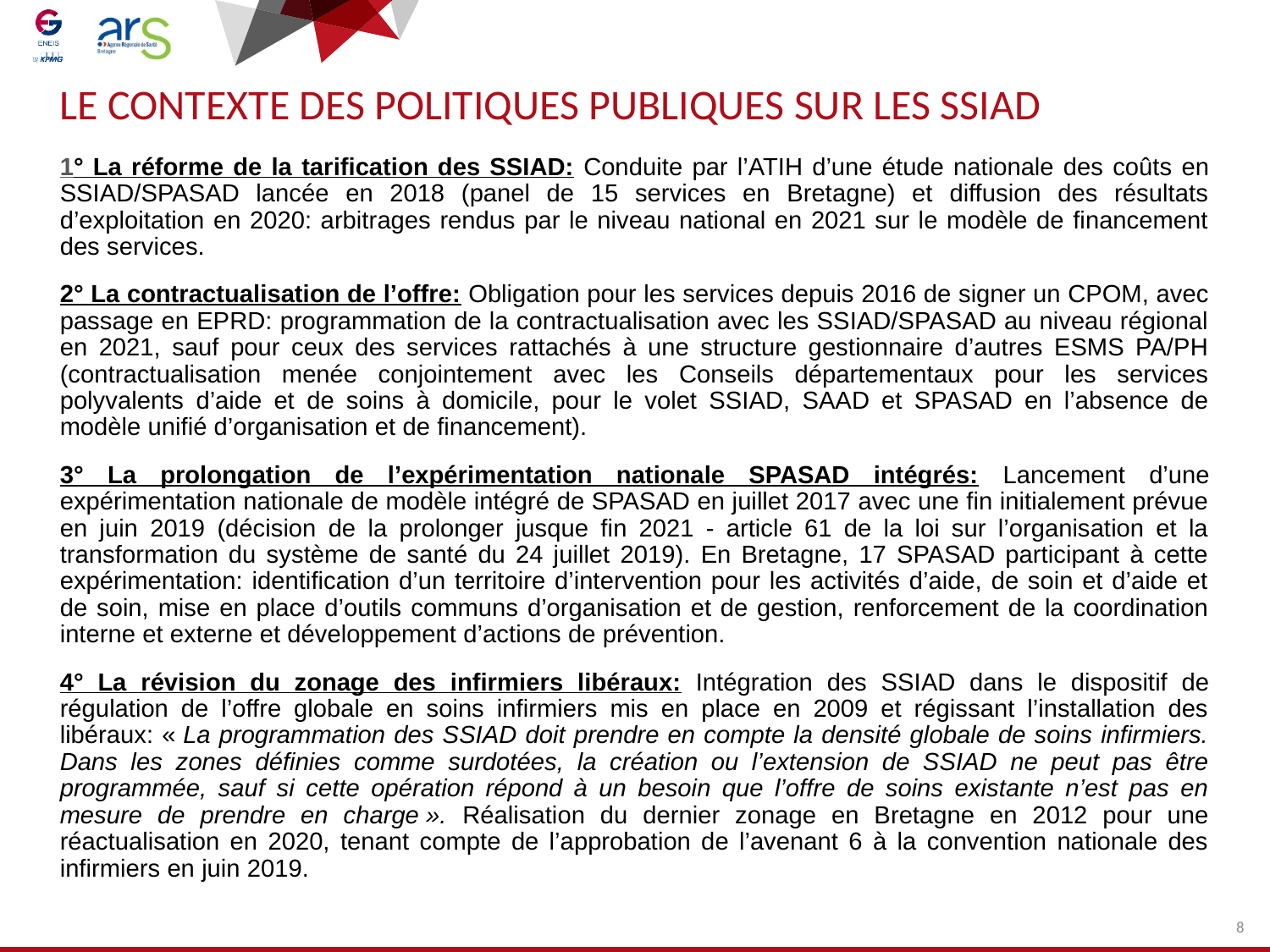

# LE CONTEXTE DES POLITIQUES PUBLIQUES SUR LES SSIAD
1° La réforme de la tarification des SSIAD: Conduite par l’ATIH d’une étude nationale des coûts en SSIAD/SPASAD lancée en 2018 (panel de 15 services en Bretagne) et diffusion des résultats d’exploitation en 2020: arbitrages rendus par le niveau national en 2021 sur le modèle de financement des services.
2° La contractualisation de l’offre: Obligation pour les services depuis 2016 de signer un CPOM, avec passage en EPRD: programmation de la contractualisation avec les SSIAD/SPASAD au niveau régional en 2021, sauf pour ceux des services rattachés à une structure gestionnaire d’autres ESMS PA/PH (contractualisation menée conjointement avec les Conseils départementaux pour les services polyvalents d’aide et de soins à domicile, pour le volet SSIAD, SAAD et SPASAD en l’absence de modèle unifié d’organisation et de financement).
3° La prolongation de l’expérimentation nationale SPASAD intégrés: Lancement d’une expérimentation nationale de modèle intégré de SPASAD en juillet 2017 avec une fin initialement prévue en juin 2019 (décision de la prolonger jusque fin 2021 - article 61 de la loi sur l’organisation et la transformation du système de santé du 24 juillet 2019). En Bretagne, 17 SPASAD participant à cette expérimentation: identification d’un territoire d’intervention pour les activités d’aide, de soin et d’aide et de soin, mise en place d’outils communs d’organisation et de gestion, renforcement de la coordination interne et externe et développement d’actions de prévention.
4° La révision du zonage des infirmiers libéraux: Intégration des SSIAD dans le dispositif de régulation de l’offre globale en soins infirmiers mis en place en 2009 et régissant l’installation des libéraux: « La programmation des SSIAD doit prendre en compte la densité globale de soins infirmiers. Dans les zones définies comme surdotées, la création ou l’extension de SSIAD ne peut pas être programmée, sauf si cette opération répond à un besoin que l’offre de soins existante n’est pas en mesure de prendre en charge ». Réalisation du dernier zonage en Bretagne en 2012 pour une réactualisation en 2020, tenant compte de l’approbation de l’avenant 6 à la convention nationale des infirmiers en juin 2019.

8